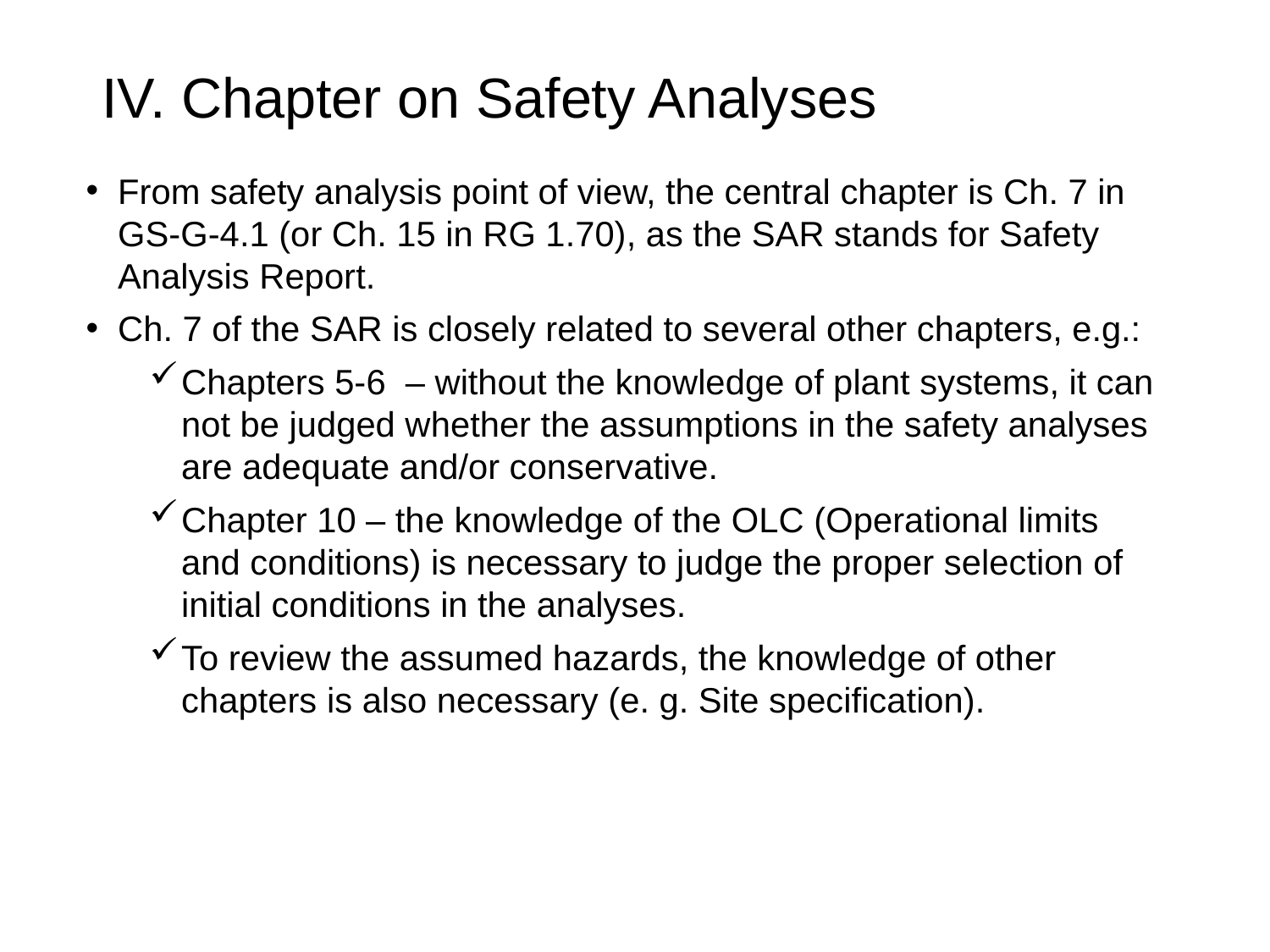

IV. Chapter on Safety Analyses
From safety analysis point of view, the central chapter is Ch. 7 in GS-G-4.1 (or Ch. 15 in RG 1.70), as the SAR stands for Safety Analysis Report.
Ch. 7 of the SAR is closely related to several other chapters, e.g.:
Chapters 5-6  – without the knowledge of plant systems, it can not be judged whether the assumptions in the safety analyses are adequate and/or conservative.
Chapter 10 – the knowledge of the OLC (Operational limits and conditions) is necessary to judge the proper selection of initial conditions in the analyses.
To review the assumed hazards, the knowledge of other chapters is also necessary (e. g. Site specification).
18